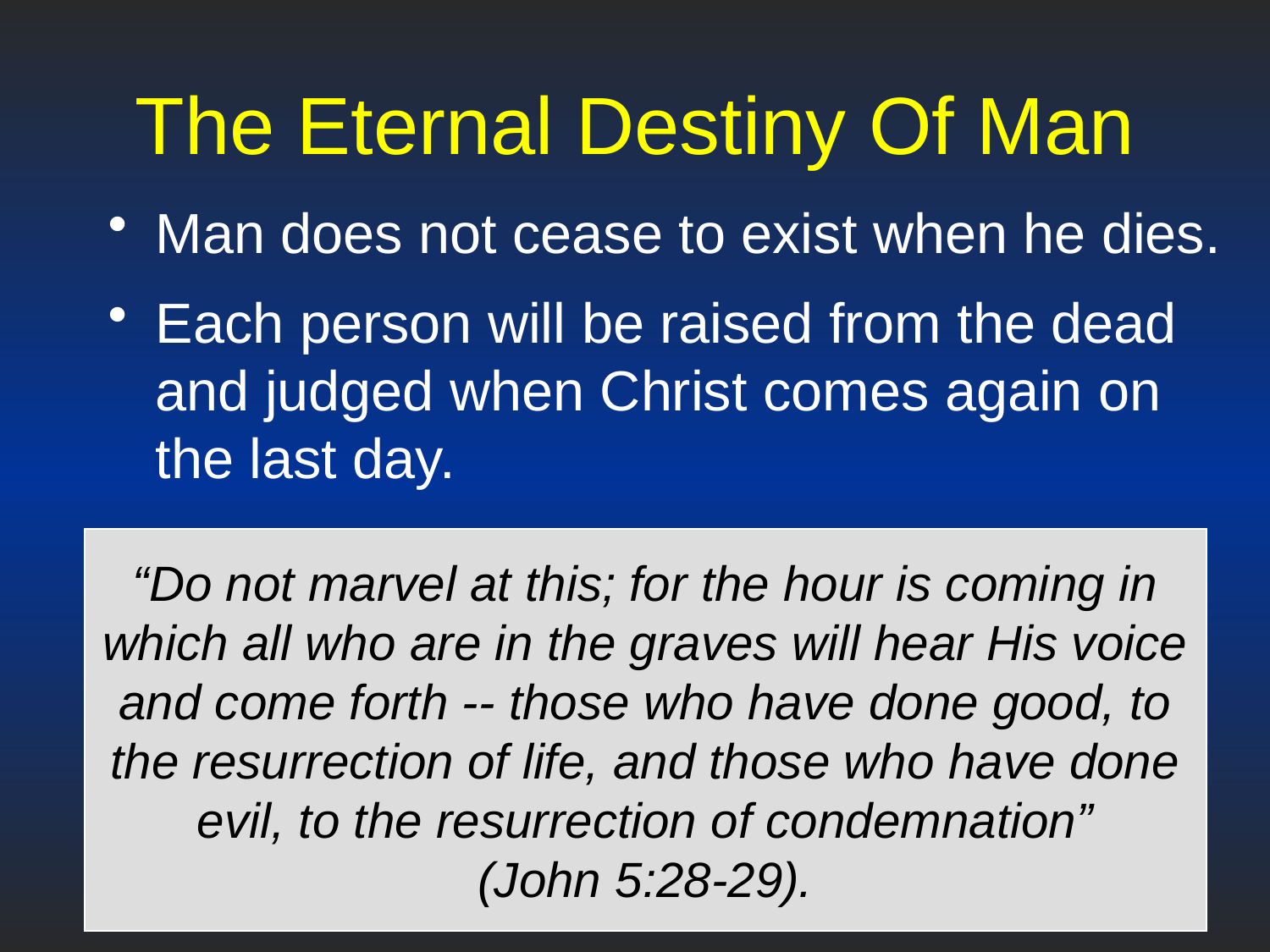

# The Eternal Destiny Of Man
Man does not cease to exist when he dies.
Each person will be raised from the dead and judged when Christ comes again on the last day.
“Do not marvel at this; for the hour is coming in which all who are in the graves will hear His voice and come forth -- those who have done good, to the resurrection of life, and those who have done evil, to the resurrection of condemnation”
(John 5:28-29).